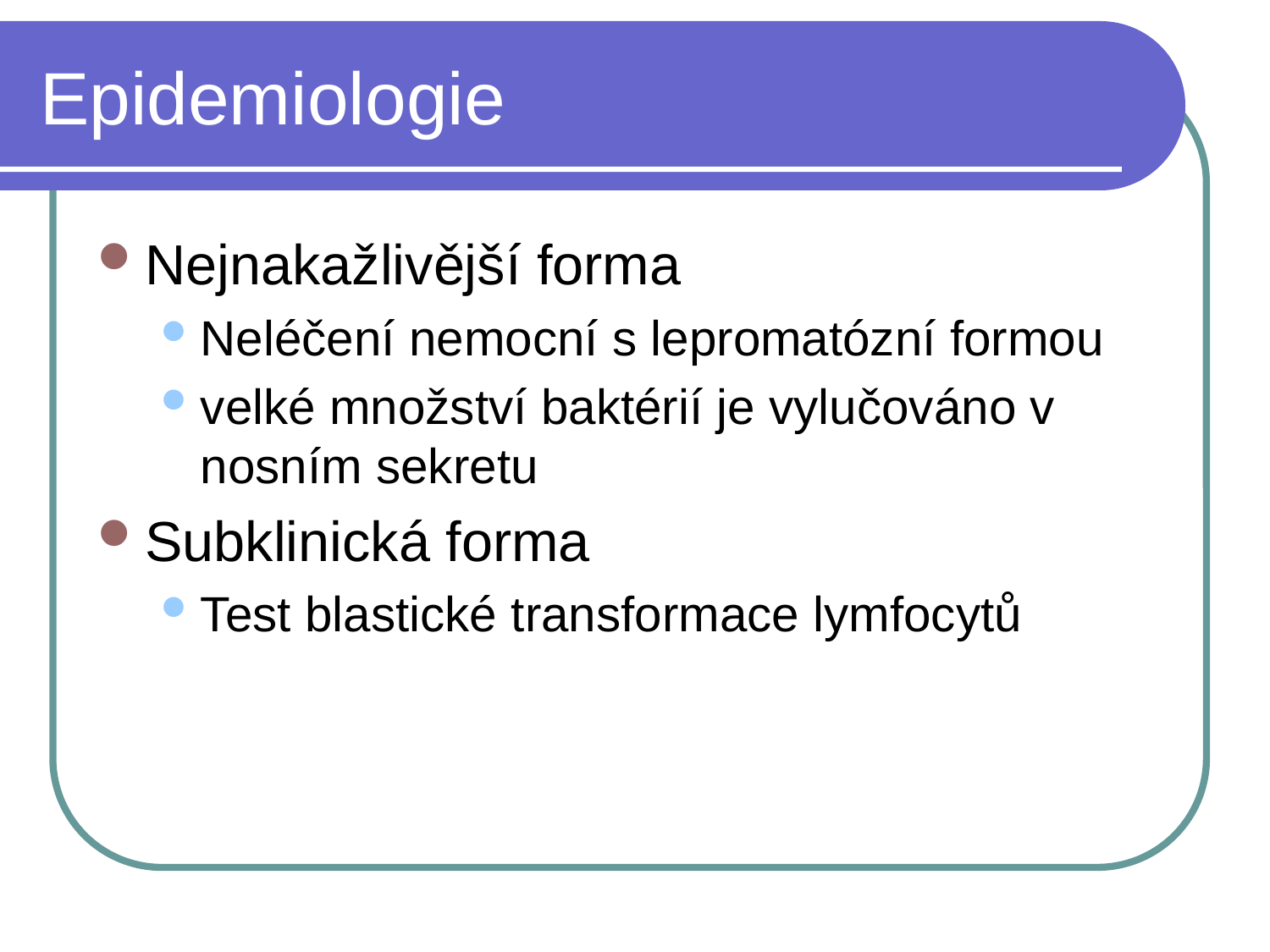

# Epidemiologie
Nejnakažlivější forma
Neléčení nemocní s lepromatózní formou
velké množství baktérií je vylučováno v nosním sekretu
Subklinická forma
Test blastické transformace lymfocytů